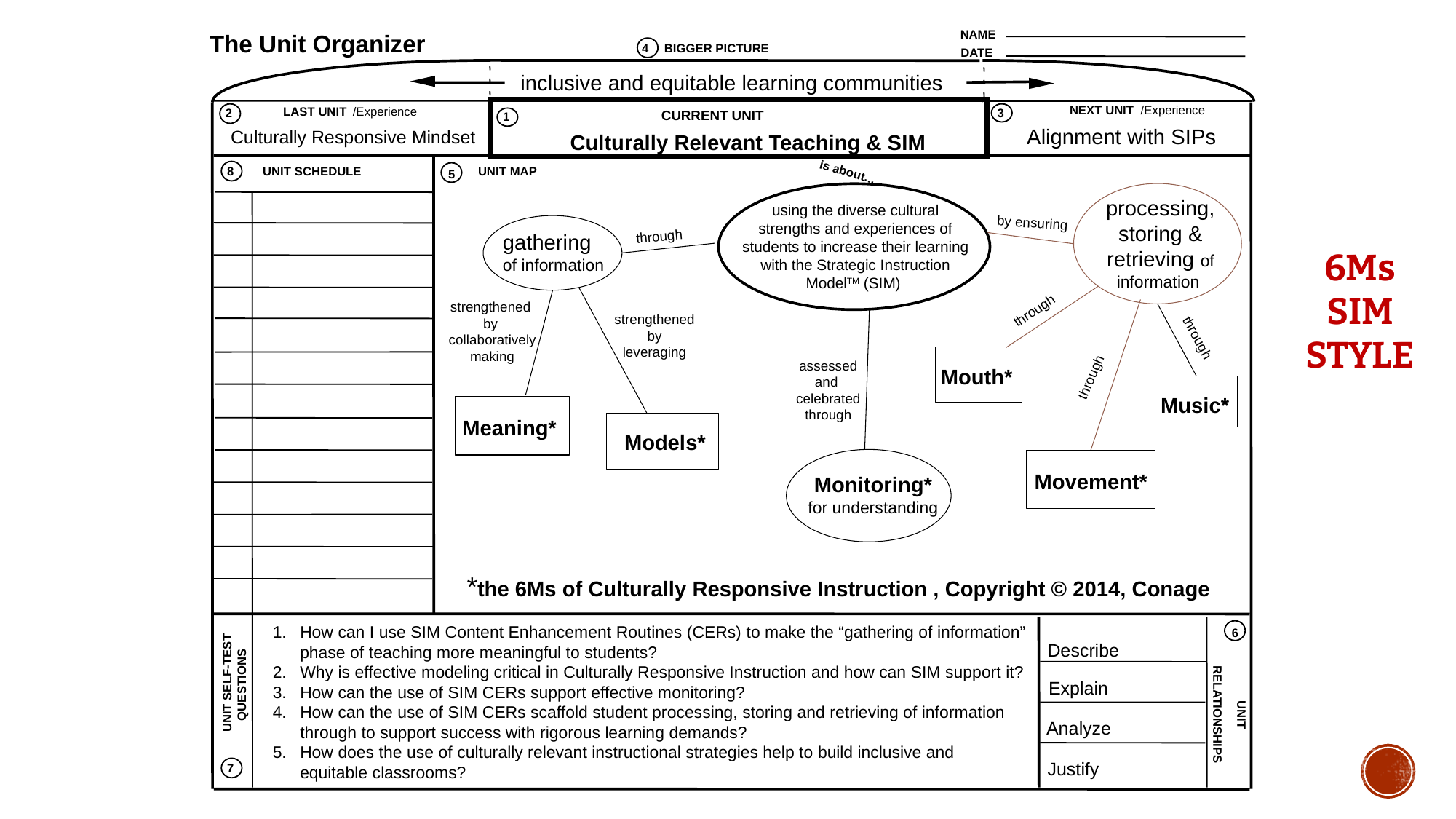

NAME
The Unit Organizer

4
BIGGER PICTURE
DATE

NEXT UNIT
/Experience

LAST UNIT
/Experience

2
3
CURRENT UNIT
CURRENT UNIT

1

8
UNIT SCHEDULE
UNIT MAP
is about...
5

6

 UNIT SELF-TEST QUESTIONS

RELATIONSHIPS
 UNIT

7

inclusive and equitable learning communities
Alignment with SIPs
Culturally Responsive Mindset
Culturally Relevant Teaching & SIM

processing, storing & retrieving of information
using the diverse cultural strengths and experiences of students to increase their learning with the Strategic Instruction ModelTM (SIM)
by ensuring

through
gathering of information
6Ms
SIM STYLE
strengthened
by
collaboratively making
through
strengthened
 by
leveraging
through

assessed
and
celebrated through
Mouth*
through

Music*

Meaning*

Models*

Movement*
Monitoring* for understanding
*the 6Ms of Culturally Responsive Instruction , Copyright © 2014, Conage
How can I use SIM Content Enhancement Routines (CERs) to make the “gathering of information” phase of teaching more meaningful to students?
Why is effective modeling critical in Culturally Responsive Instruction and how can SIM support it?
How can the use of SIM CERs support effective monitoring?
How can the use of SIM CERs scaffold student processing, storing and retrieving of information through to support success with rigorous learning demands?
How does the use of culturally relevant instructional strategies help to build inclusive and equitable classrooms?
Describe
Explain
Analyze
Justify